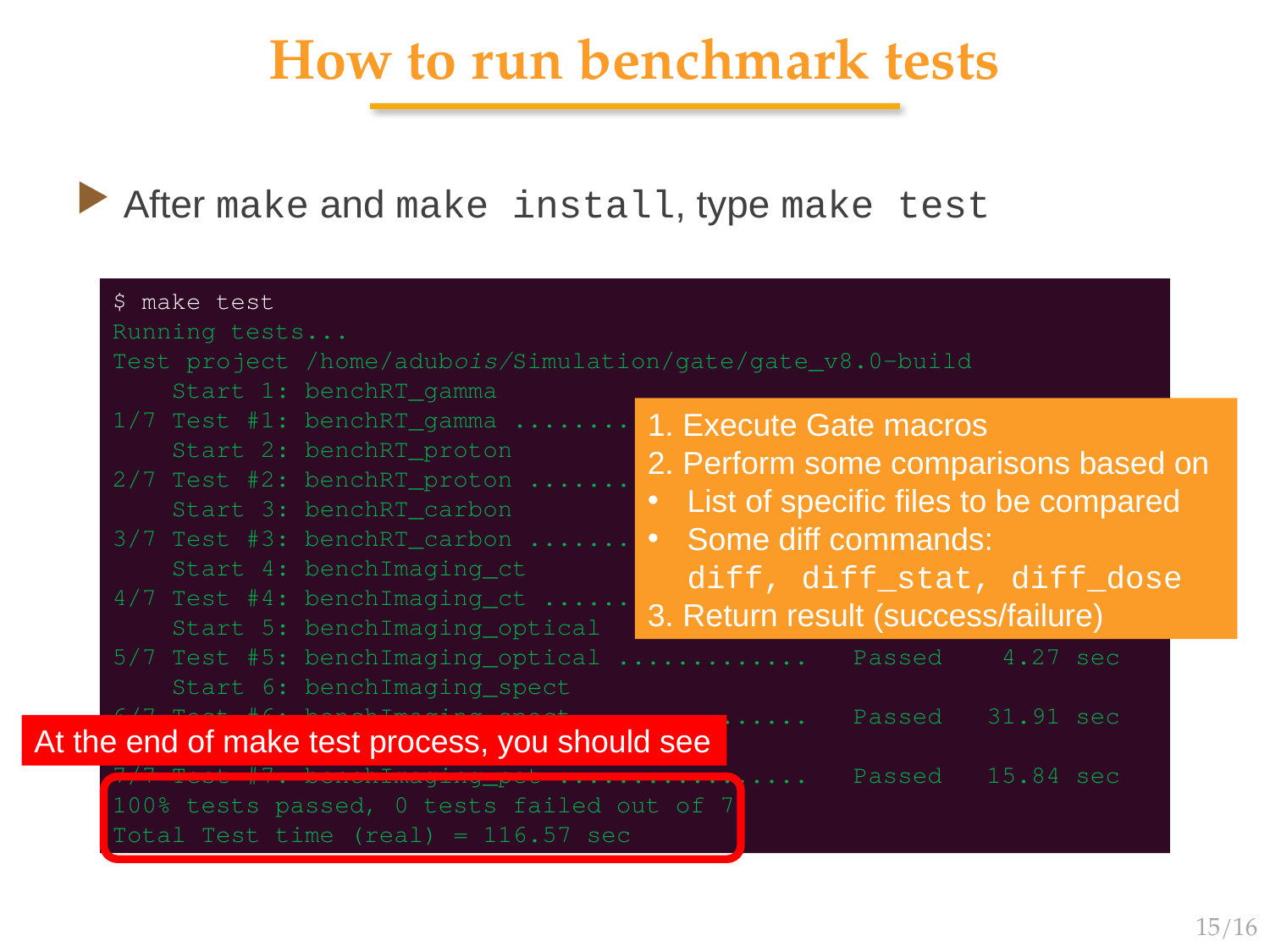

# How to run benchmark tests

After make and make install, type make test

$ make test
Running tests...
Test project /home/adubois/Simulation/gate/gate_v8.0-build
    Start 1: benchRT_gamma
1/7 Test #1: benchRT_gamma ....................   Passed   16.67 sec
    Start 2: benchRT_proton
2/7 Test #2: benchRT_proton ...................   Passed    1.54 sec
    Start 3: benchRT_carbon
3/7 Test #3: benchRT_carbon ...................   Passed    5.86 sec
    Start 4: benchImaging_ct
4/7 Test #4: benchImaging_ct ..................   Passed   40.47 sec
    Start 5: benchImaging_optical
5/7 Test #5: benchImaging_optical .............   Passed    4.27 sec
    Start 6: benchImaging_spect
6/7 Test #6: benchImaging_spect ...............   Passed   31.91 sec
    Start 7: benchImaging_pet
7/7 Test #7: benchImaging_pet .................   Passed   15.84 sec
100% tests passed, 0 tests failed out of 7
Total Test time (real) = 116.57 sec
1. Execute Gate macros
2. Perform some comparisons based on
List of specific files to be compared
Some diff commands:                diff, diff_stat, diff_dose
3. Return result (success/failure)
At the end of make test process, you should see

15/16